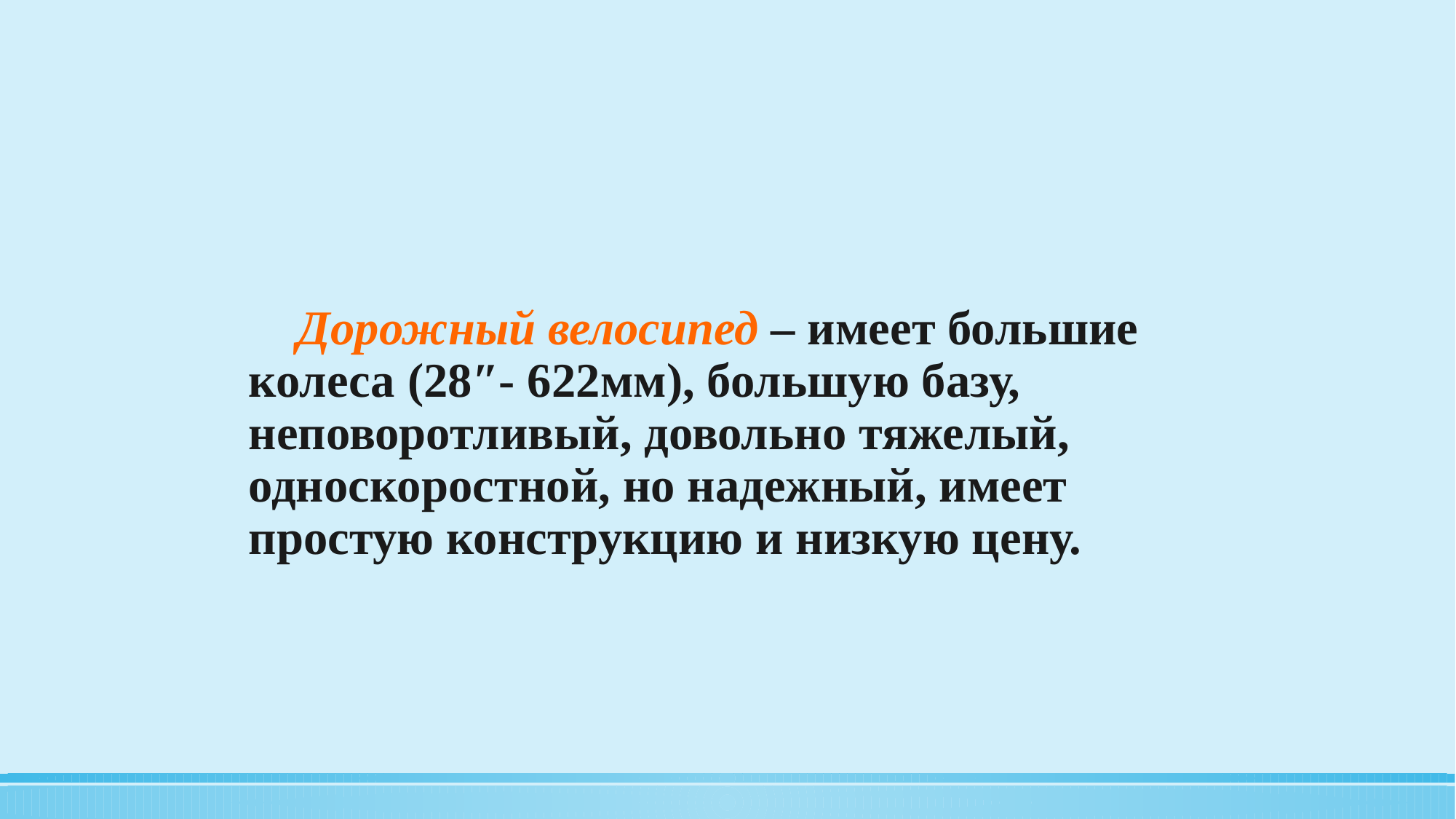

Дорожный велосипед – имеет большие колеса (28″- 622мм), большую базу, неповоротливый, довольно тяжелый, односкоростной, но надежный, имеет простую конструкцию и низкую цену.